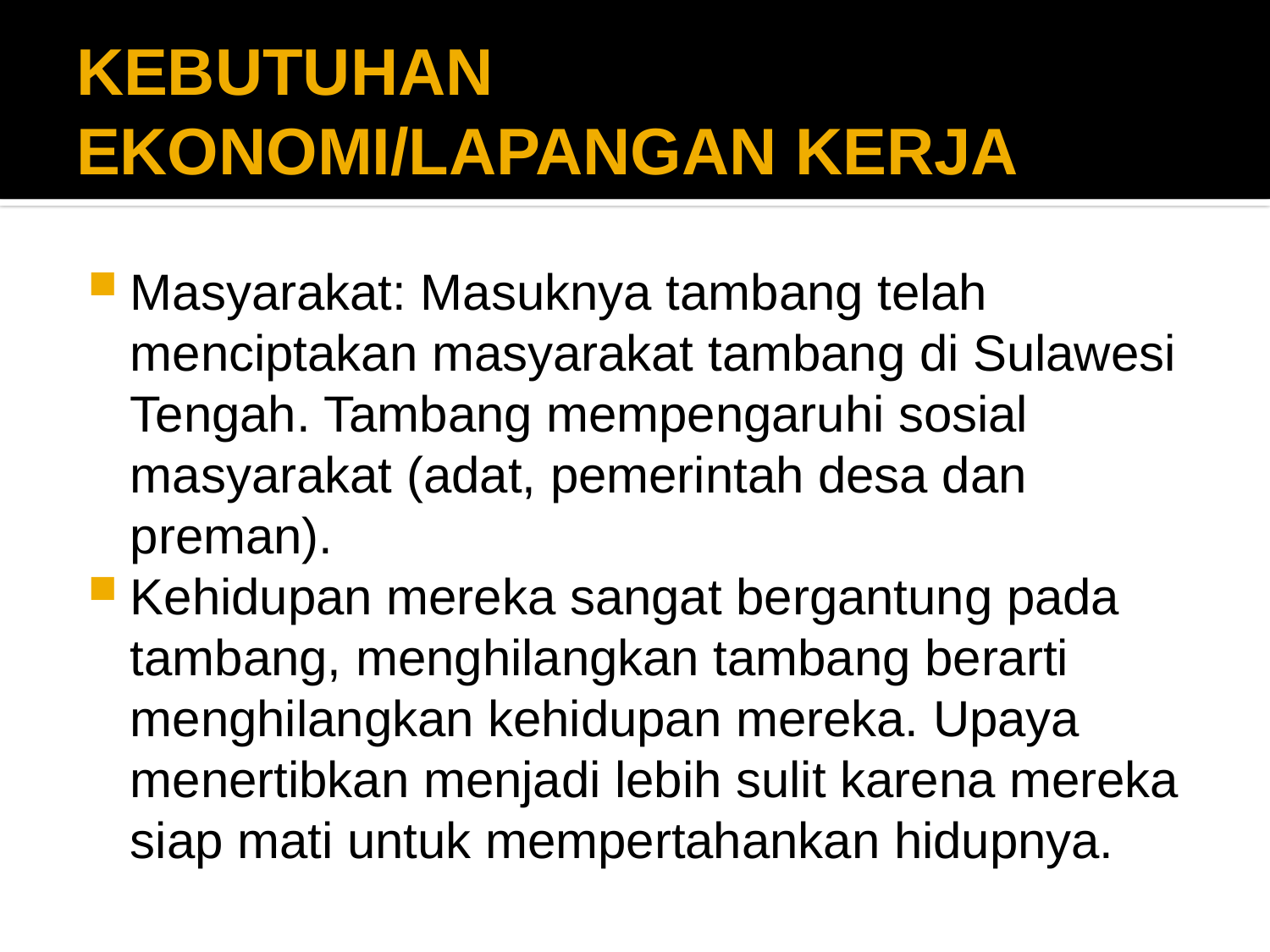

# KEBUTUHAN EKONOMI/LAPANGAN KERJA
Masyarakat: Masuknya tambang telah menciptakan masyarakat tambang di Sulawesi Tengah. Tambang mempengaruhi sosial masyarakat (adat, pemerintah desa dan preman).
Kehidupan mereka sangat bergantung pada tambang, menghilangkan tambang berarti menghilangkan kehidupan mereka. Upaya menertibkan menjadi lebih sulit karena mereka siap mati untuk mempertahankan hidupnya.